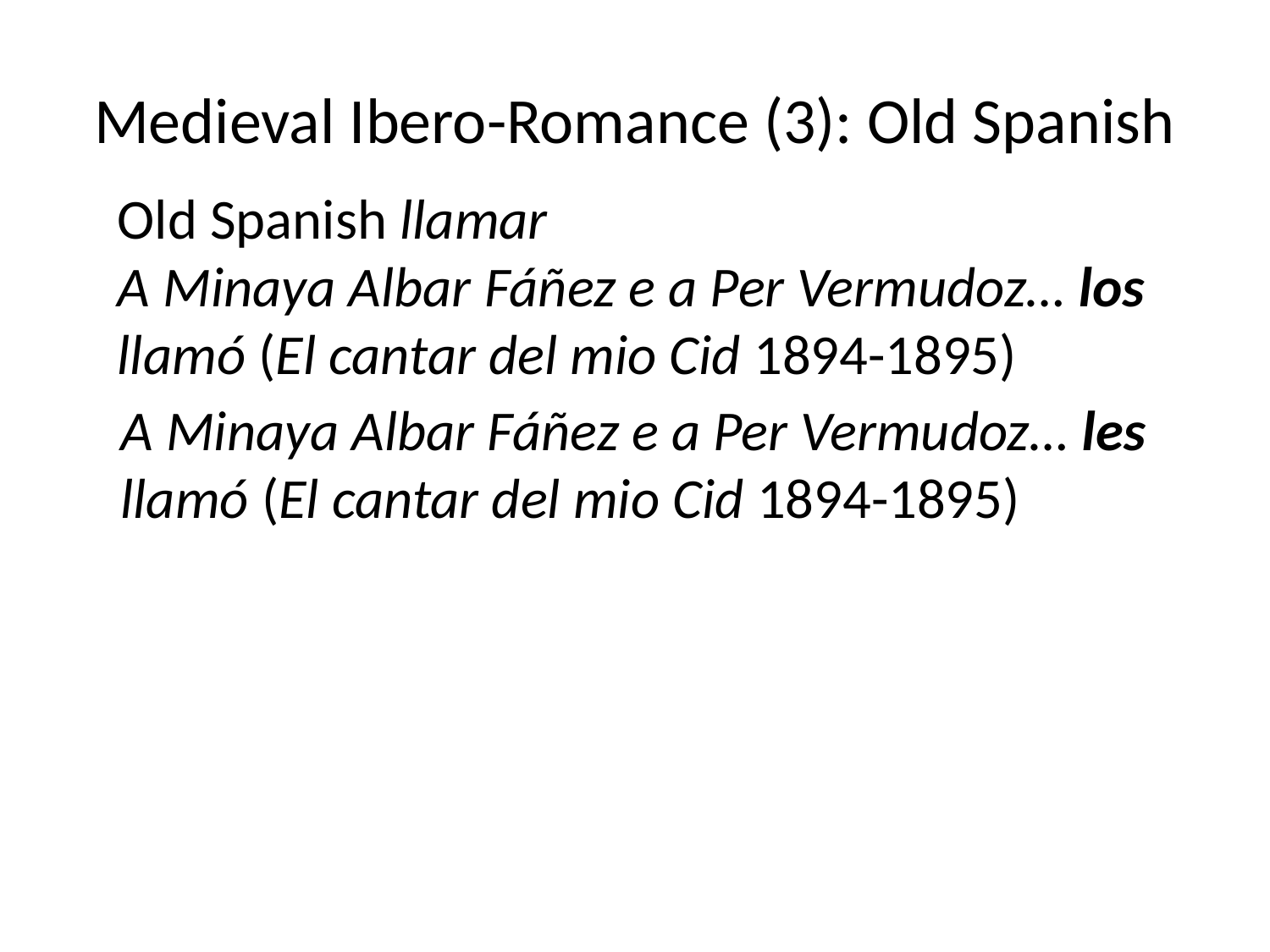

# Medieval Ibero-Romance (3): Old Spanish
Old Spanish llamar
A Minaya Albar Fáñez e a Per Vermudoz… los llamó (El cantar del mio Cid 1894-1895)

A Minaya Albar Fáñez e a Per Vermudoz… les llamó (El cantar del mio Cid 1894-1895)